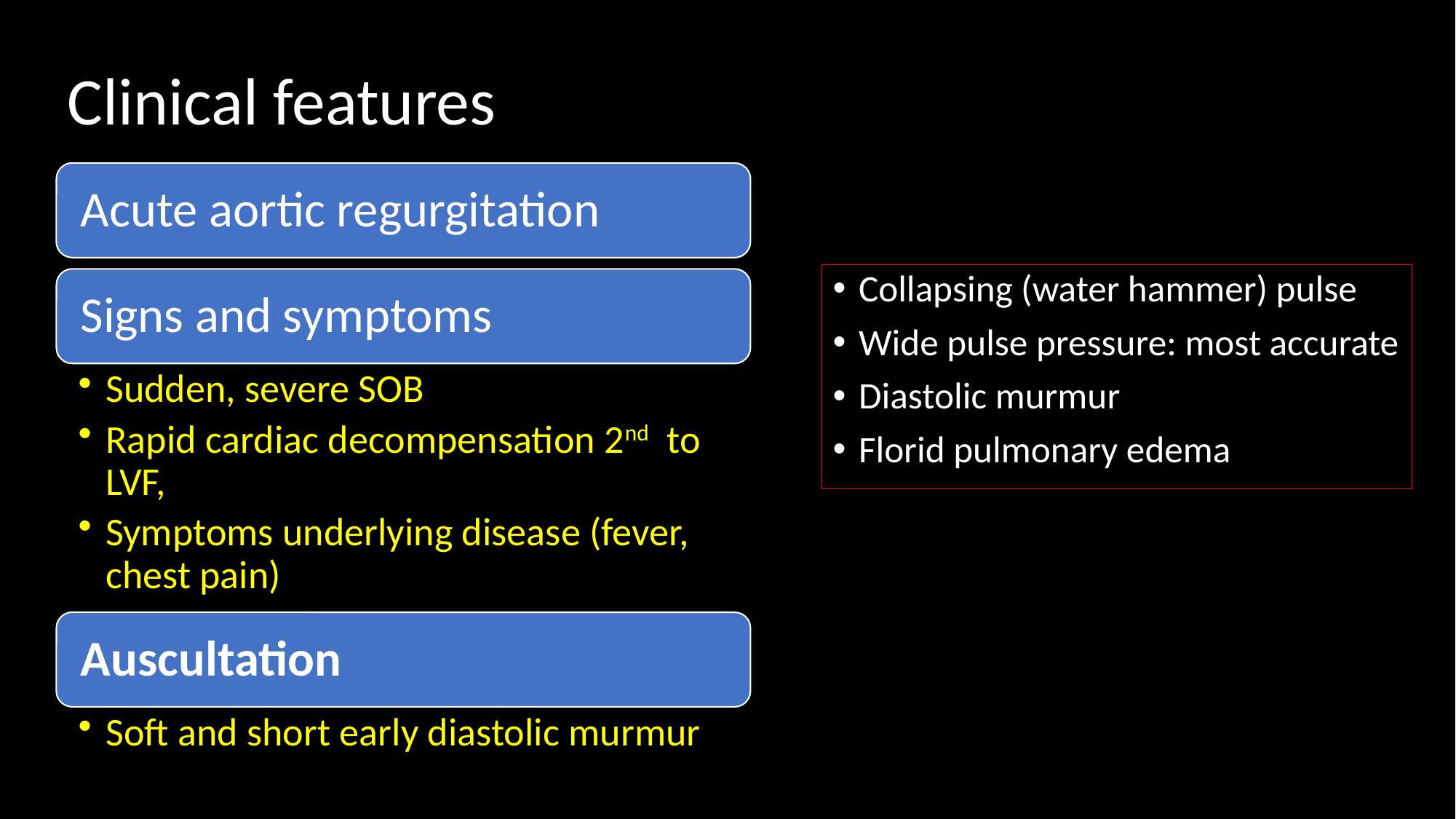

# Clinical features
Acute aortic regurgitation
Signs and symptoms
Sudden, severe SOB
Rapid cardiac decompensation 2nd  to LVF,
Symptoms underlying disease (fever, chest pain))
Auscultation
Soft and short early diastolic murmur
Collapsing (water hammer) pulse
Wide pulse pressure: most accurate
Diastolic murmur
Florid pulmonary edema